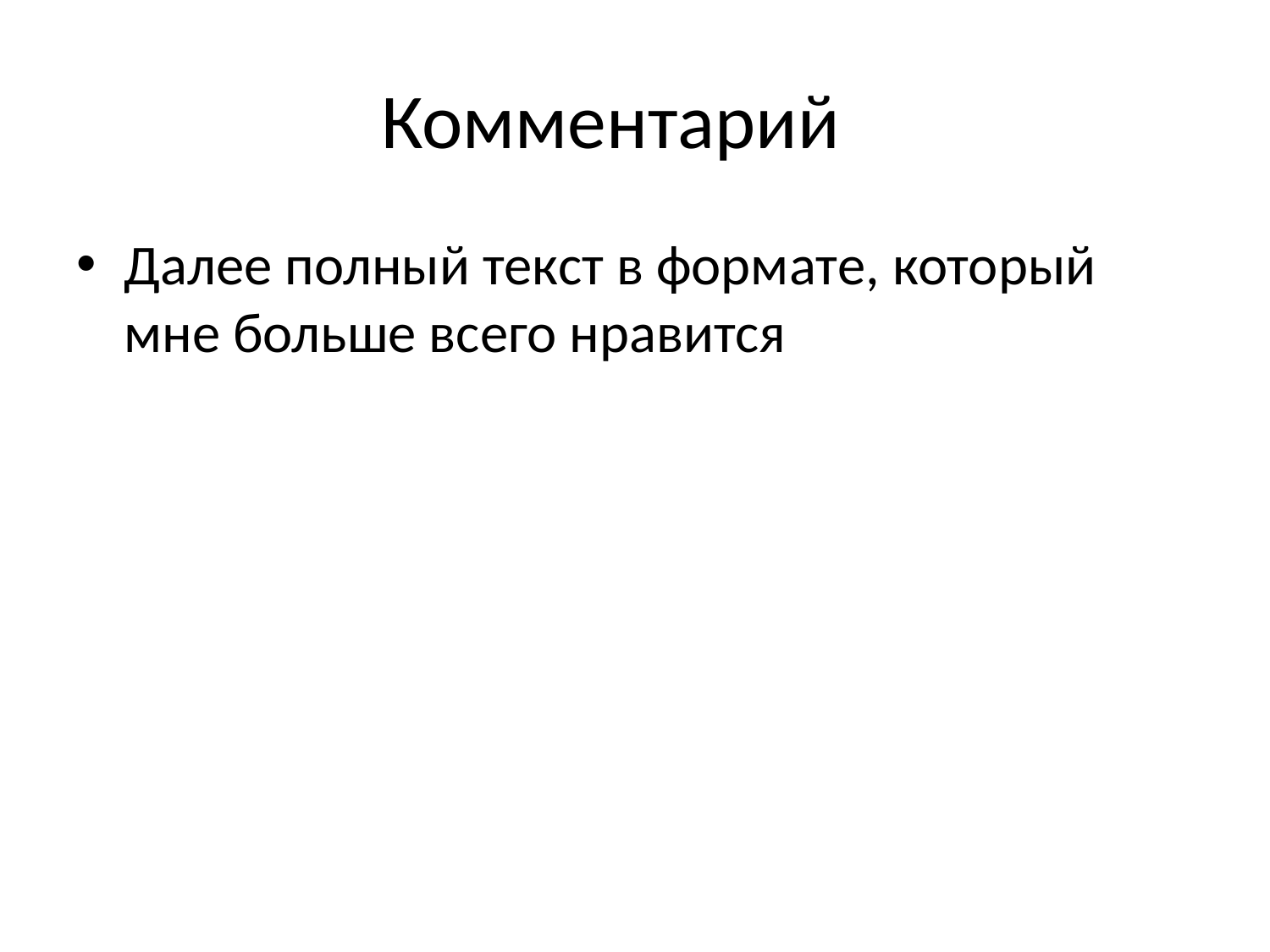

# Комментарий
Далее полный текст в формате, который мне больше всего нравится